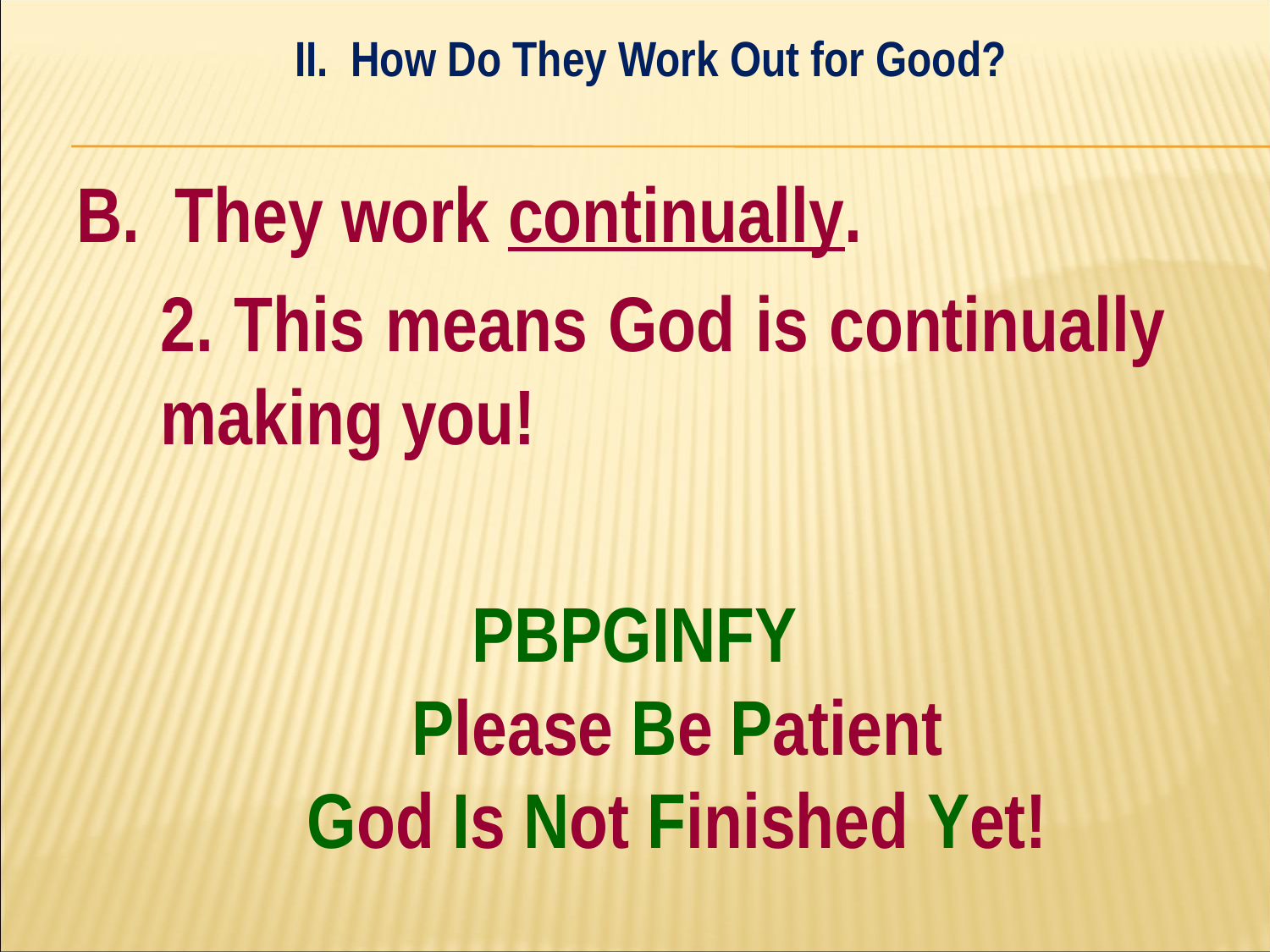

II.  How Do They Work Out for Good?
#
B.  They work continually.
	2. This means God is continually 	making you!

PBPGINFY
Please Be Patient
God Is Not Finished Yet!